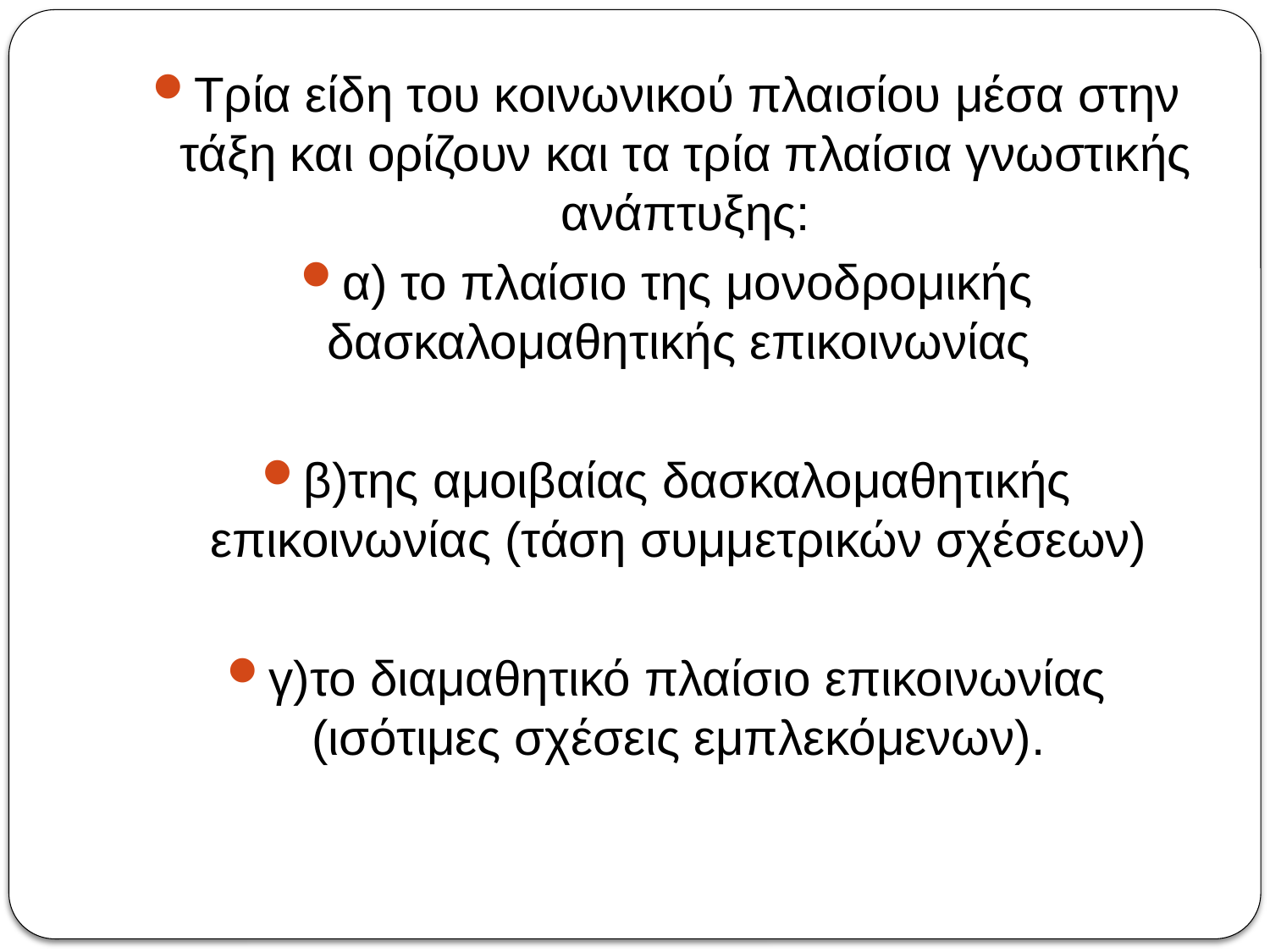

Τρία είδη του κοινωνικού πλαισίου μέσα στην τάξη και ορίζουν και τα τρία πλαίσια γνωστικής ανάπτυξης:
α) το πλαίσιο της μονοδρομικής δασκαλομαθητικής επικοινωνίας

β)της αμοιβαίας δασκαλομαθητικής επικοινωνίας (τάση συμμετρικών σχέσεων)

γ)το διαμαθητικό πλαίσιο επικοινωνίας (ισότιμες σχέσεις εμπλεκόμενων).